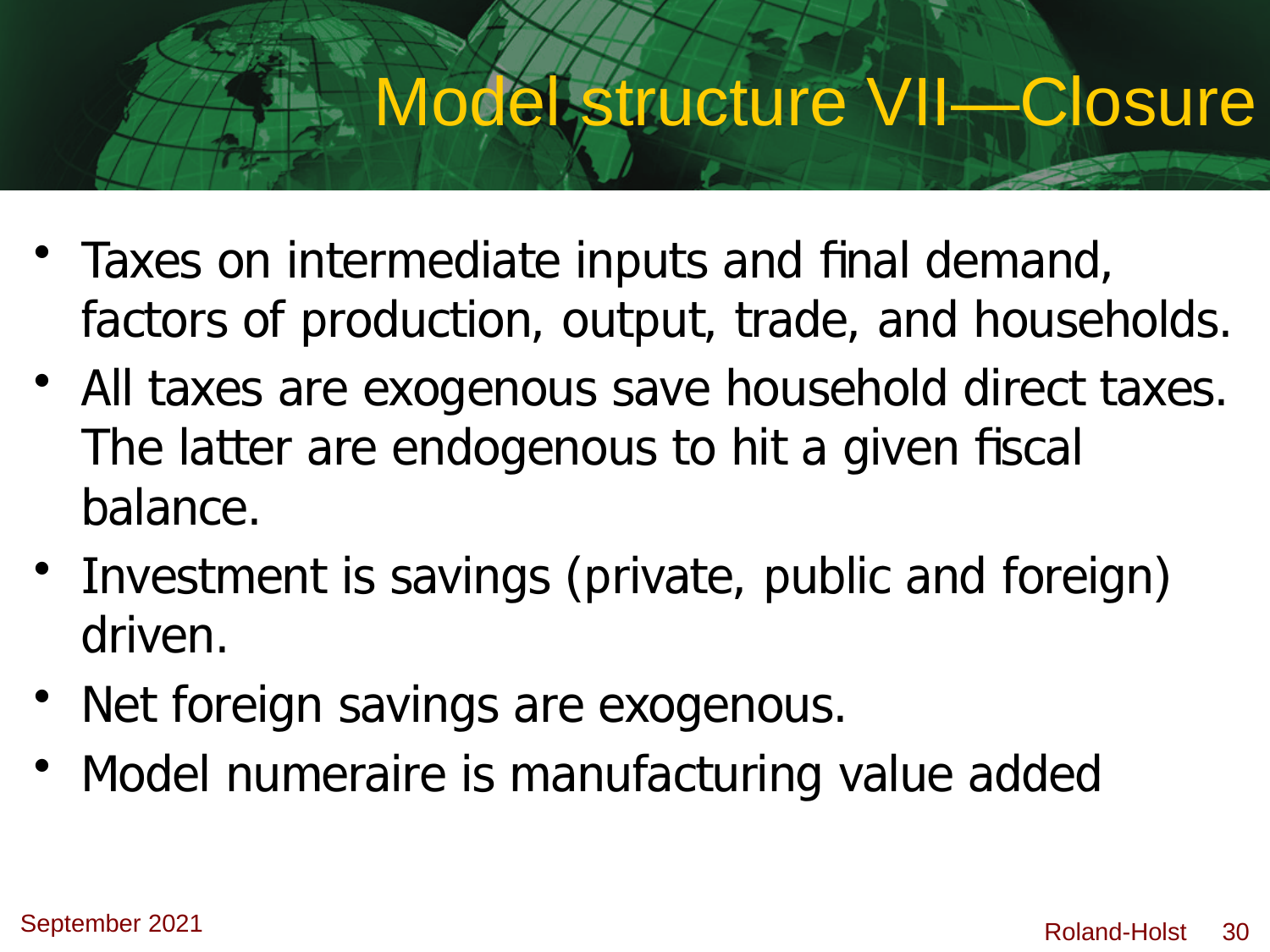

# Model structure VII—Closure
Taxes on intermediate inputs and final demand, factors of production, output, trade, and households.
All taxes are exogenous save household direct taxes. The latter are endogenous to hit a given fiscal balance.
Investment is savings (private, public and foreign) driven.
Net foreign savings are exogenous.
Model numeraire is manufacturing value added